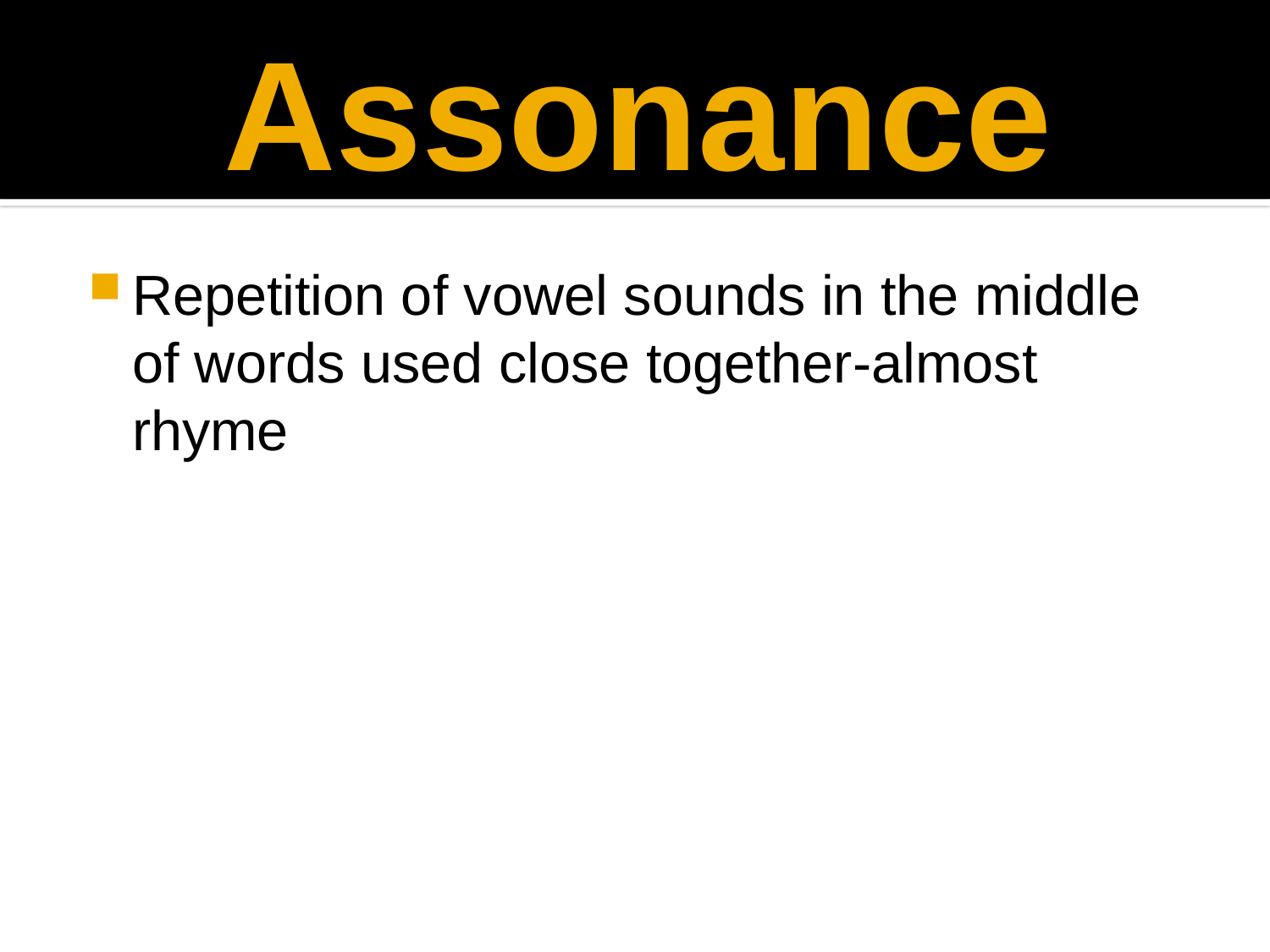

# Assonance
Repetition of vowel sounds in the middle of words used close together-almost rhyme